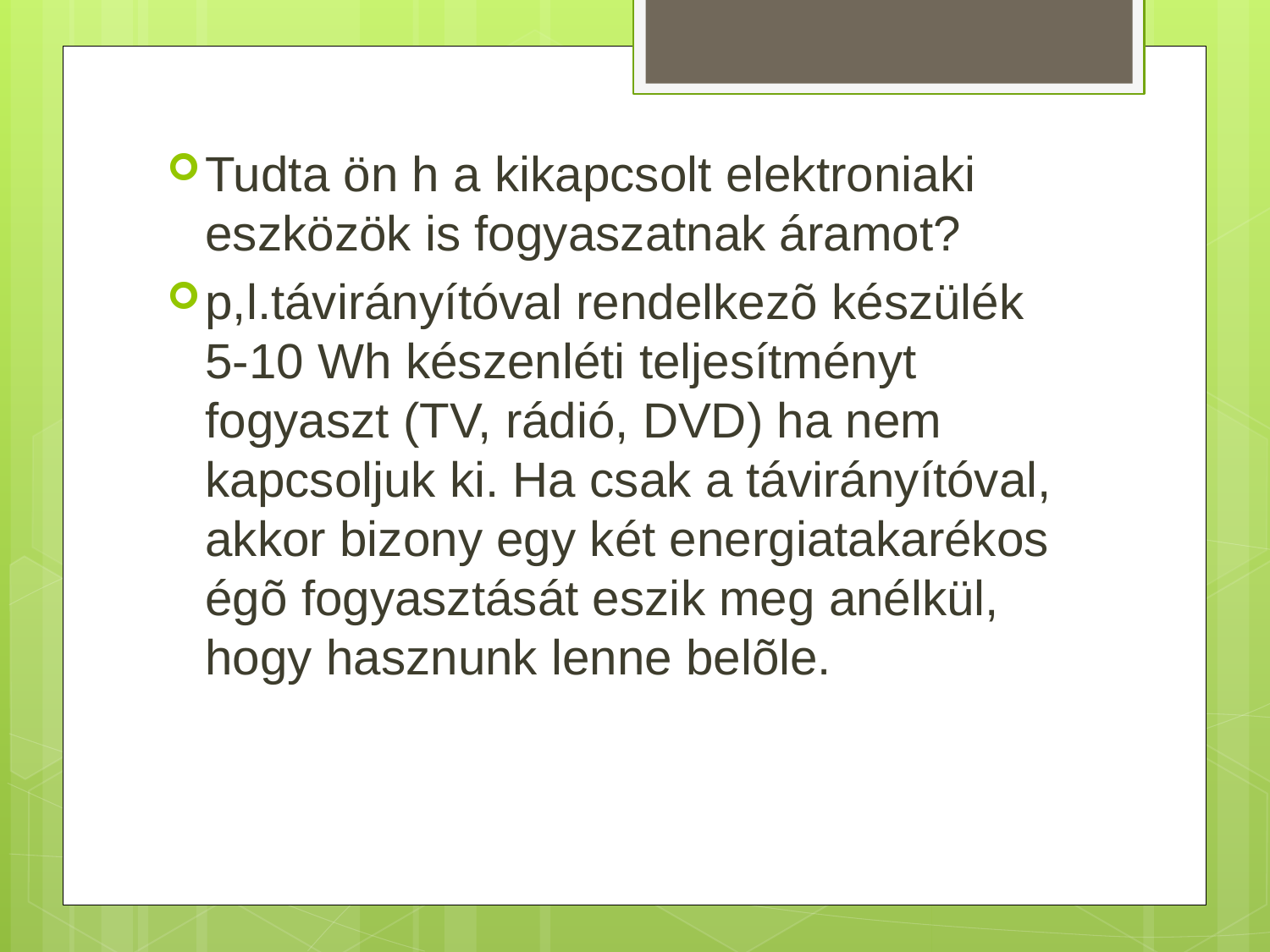

Tudta ön h a kikapcsolt elektroniaki eszközök is fogyaszatnak áramot?
p,l.távirányítóval rendelkezõ készülék 5-10 Wh készenléti teljesítményt fogyaszt (TV, rádió, DVD) ha nem kapcsoljuk ki. Ha csak a távirányítóval, akkor bizony egy két energiatakarékos égõ fogyasztását eszik meg anélkül, hogy hasznunk lenne belõle.